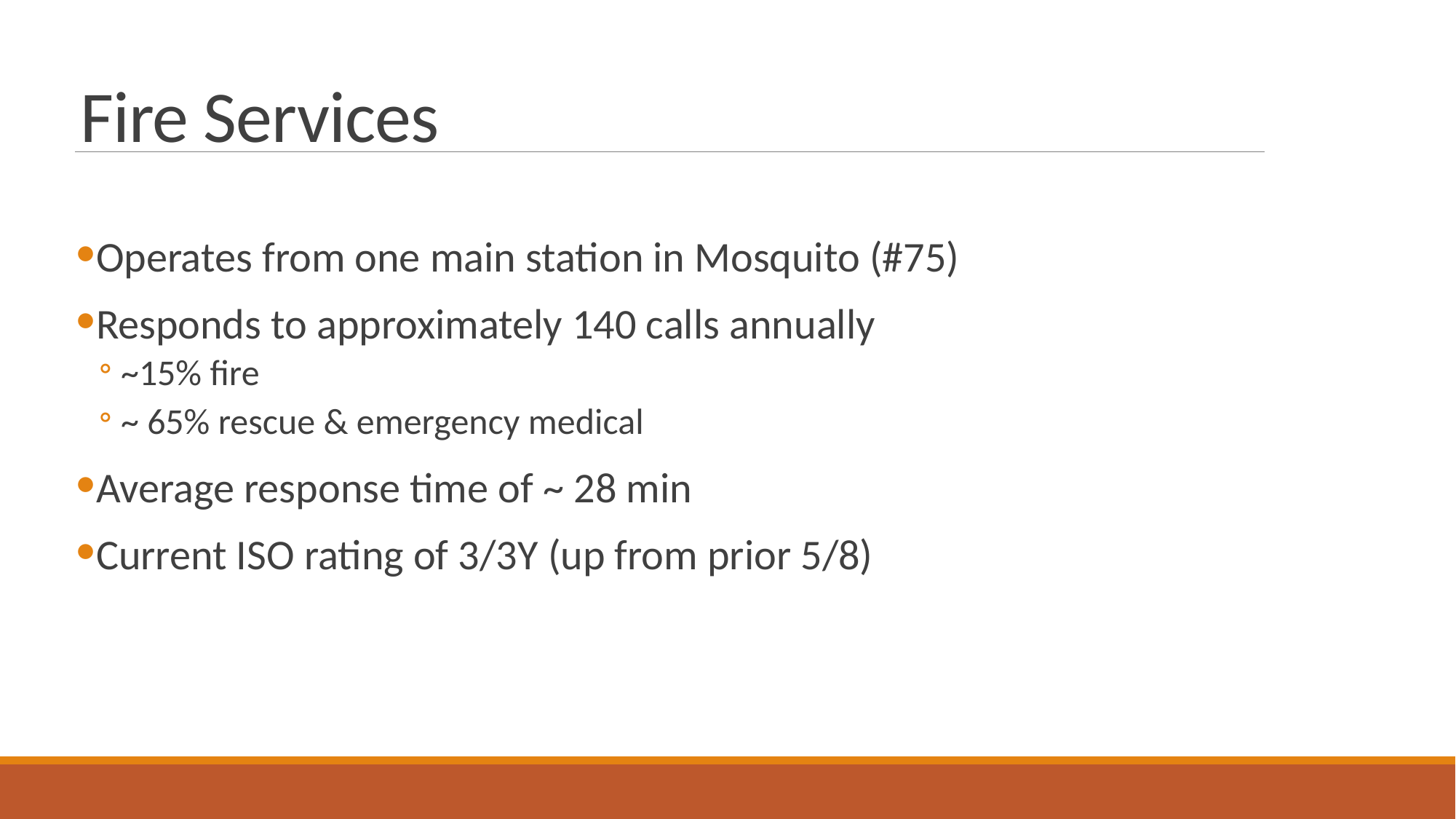

# Fire Services
Operates from one main station in Mosquito (#75)
Responds to approximately 140 calls annually
~15% fire
~ 65% rescue & emergency medical
Average response time of ~ 28 min
Current ISO rating of 3/3Y (up from prior 5/8)